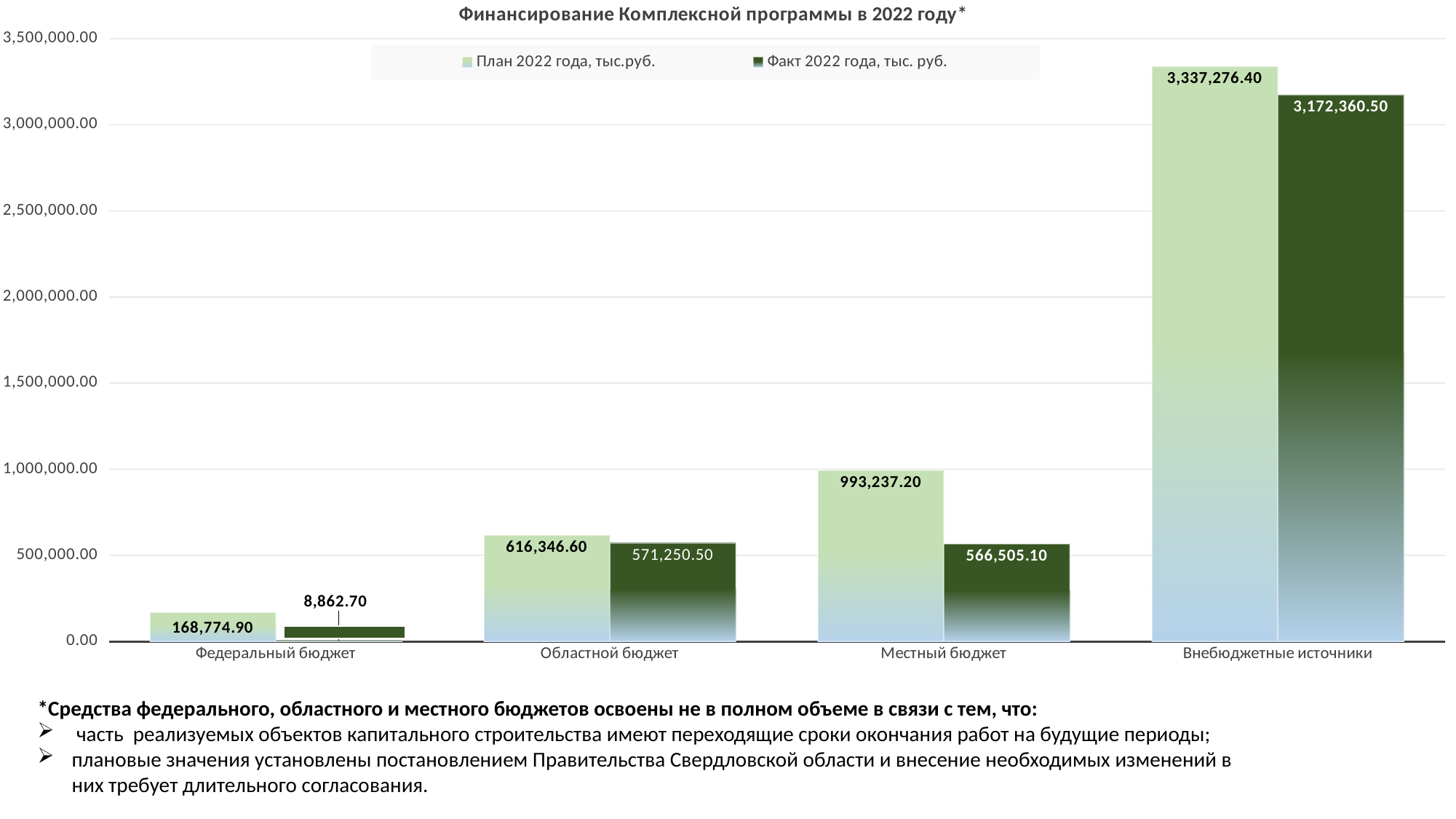

### Chart: Финансирование Комплексной программы в 2022 году*

| Category | План 2022 года, тыс.руб. | Факт 2022 года, тыс. руб. |
|---|---|---|
| Федеральный бюджет | 168774.9 | 8862.7 |
| Областной бюджет | 616346.6 | 571250.5 |
| Местный бюджет | 993237.2 | 566505.1 |
| Внебюджетные источники | 3337276.4 | 3172360.5 |
*Средства федерального, областного и местного бюджетов освоены не в полном объеме в связи с тем, что:
 часть  реализуемых объектов капитального строительства имеют переходящие сроки окончания работ на будущие периоды;
плановые значения установлены постановлением Правительства Свердловской области и внесение необходимых изменений в них требует длительного согласования.